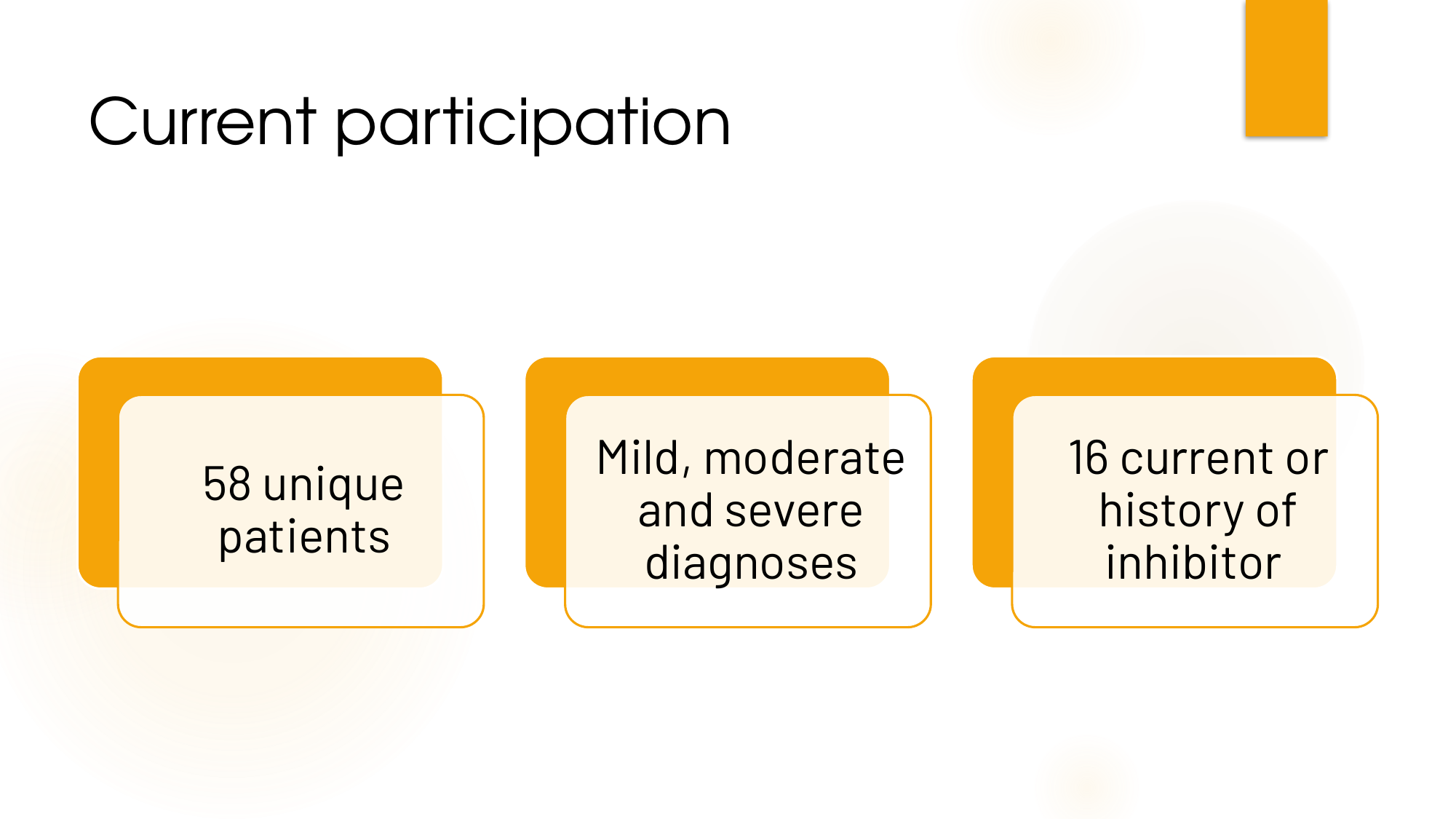

# Current participation
58 unique patients
Mild, moderate and severe diagnoses
16 current or history of inhibitor